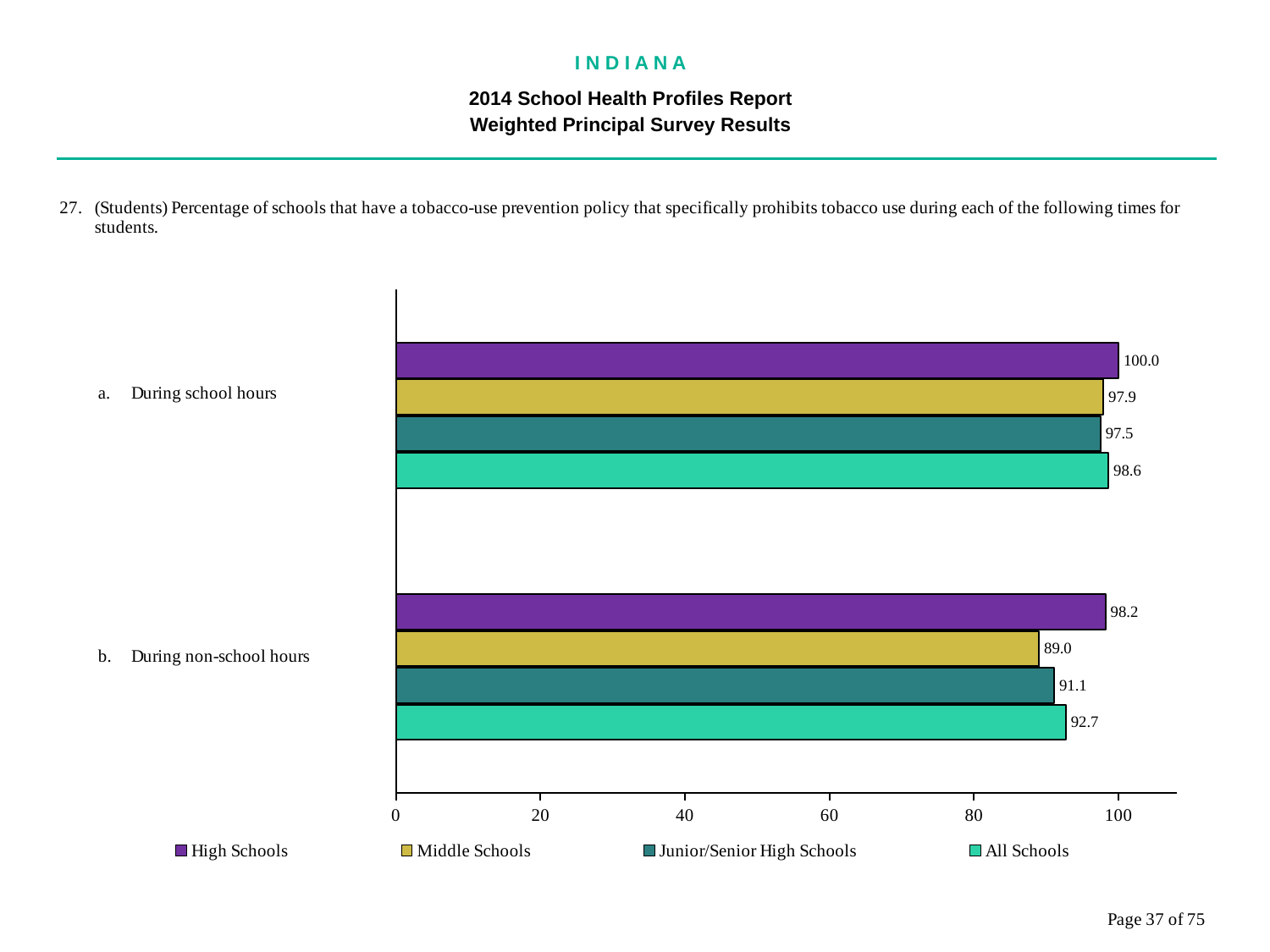

I N D I A N A
2014 School Health Profiles Report
Weighted Principal Survey Results

### Chart

| Category | All Schools | Junior/Senior High Schools | Middle Schools | High Schools |
|---|---|---|---|---|
| During non-school hours | 92.7 | 91.1 | 89.0 | 98.2 |
| During school hours | 98.6 | 97.5 | 97.9 | 100.0 |